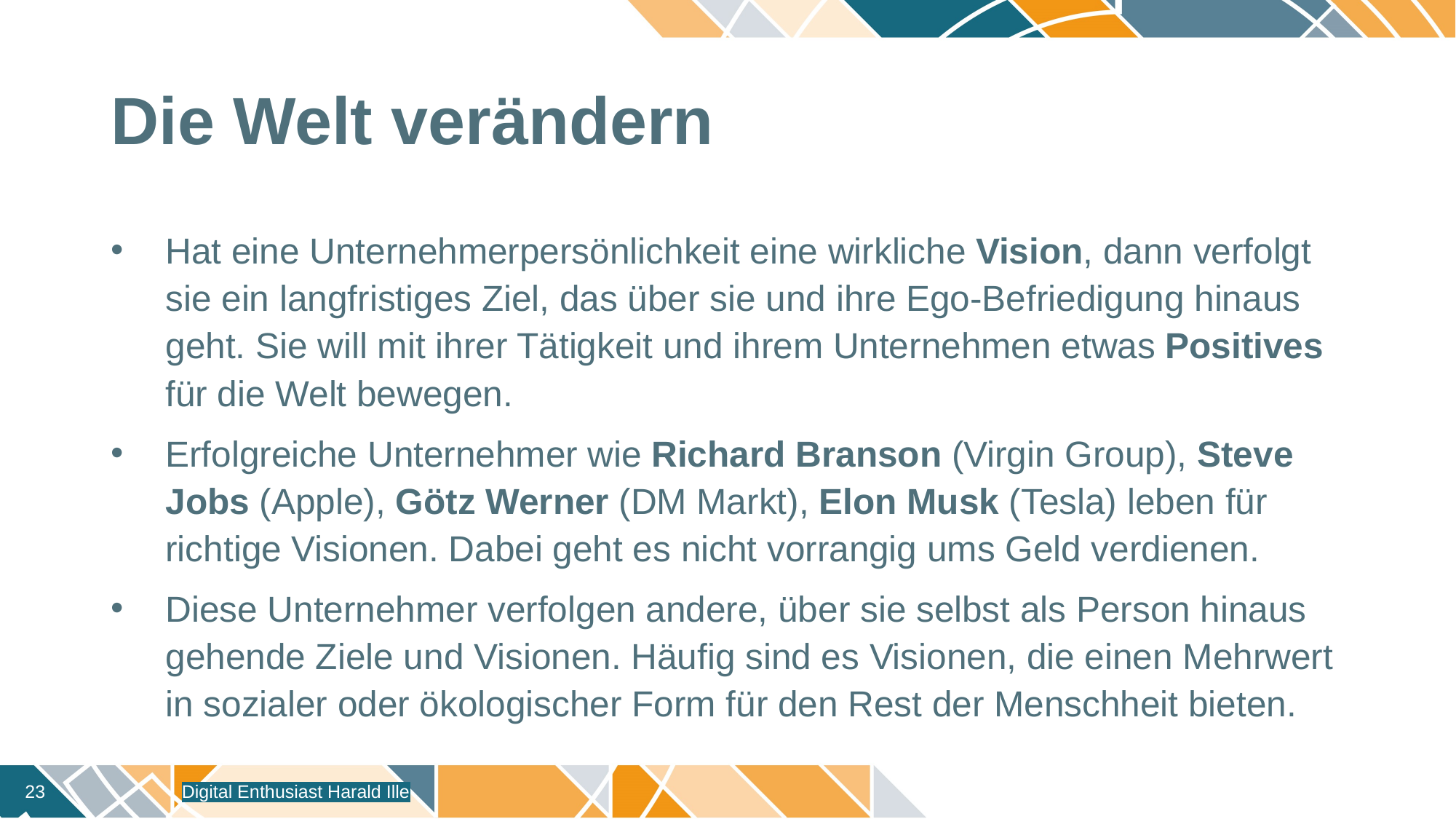

# Die Welt verändern
Hat eine Unternehmerpersönlichkeit eine wirkliche Vision, dann verfolgt sie ein langfristiges Ziel, das über sie und ihre Ego-Befriedigung hinaus geht. Sie will mit ihrer Tätigkeit und ihrem Unternehmen etwas Positives für die Welt bewegen.
Erfolgreiche Unternehmer wie Richard Branson (Virgin Group), Steve Jobs (Apple), Götz Werner (DM Markt), Elon Musk (Tesla) leben für richtige Visionen. Dabei geht es nicht vorrangig ums Geld verdienen.
Diese Unternehmer verfolgen andere, über sie selbst als Person hinaus gehende Ziele und Visionen. Häufig sind es Visionen, die einen Mehrwert in sozialer oder ökologischer Form für den Rest der Menschheit bieten.

Digital Enthusiast Harald Ille
23